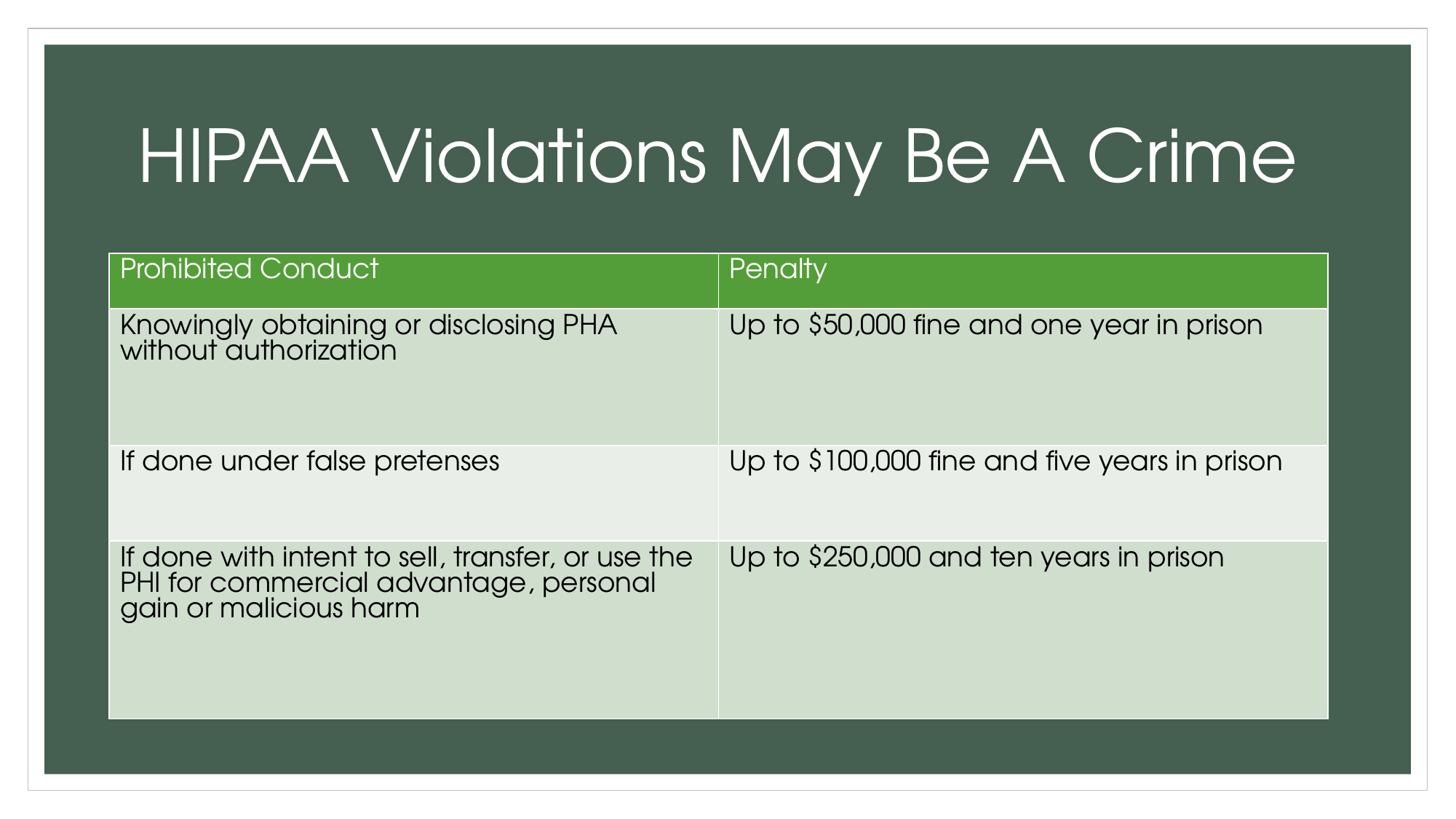

# HIPAA Violations May Be A Crime
| Prohibited Conduct | Penalty |
| --- | --- |
| Knowingly obtaining or disclosing PHA without authorization | Up to $50,000 fine and one year in prison |
| If done under false pretenses | Up to $100,000 fine and five years in prison |
| If done with intent to sell, transfer, or use the PHI for commercial advantage, personal gain or malicious harm | Up to $250,000 and ten years in prison |